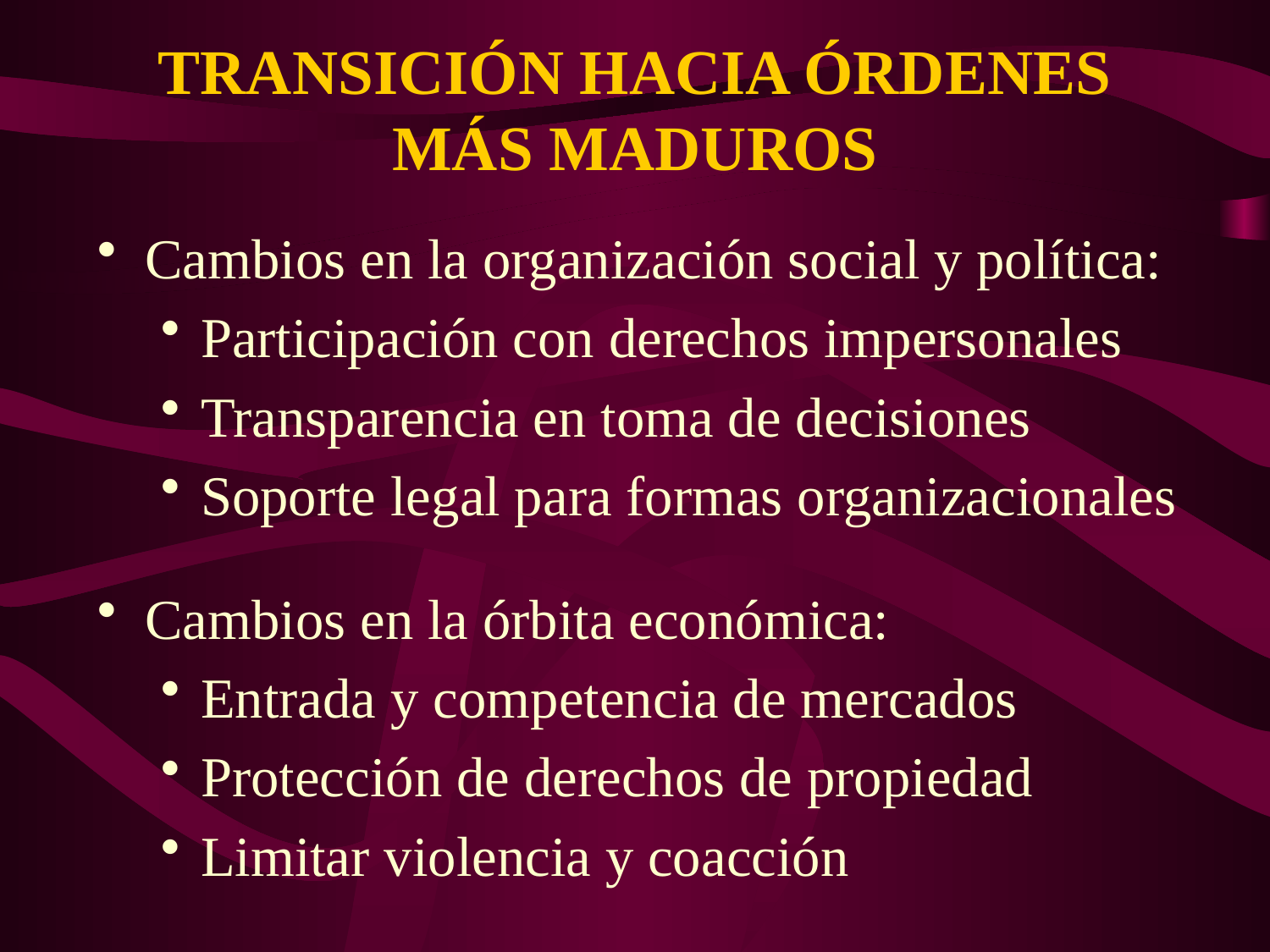

TRANSICIÓN HACIA ÓRDENES
MÁS MADUROS
Cambios en la organización social y política:
Participación con derechos impersonales
Transparencia en toma de decisiones
Soporte legal para formas organizacionales

Cambios en la órbita económica:
Entrada y competencia de mercados
Protección de derechos de propiedad
Limitar violencia y coacción